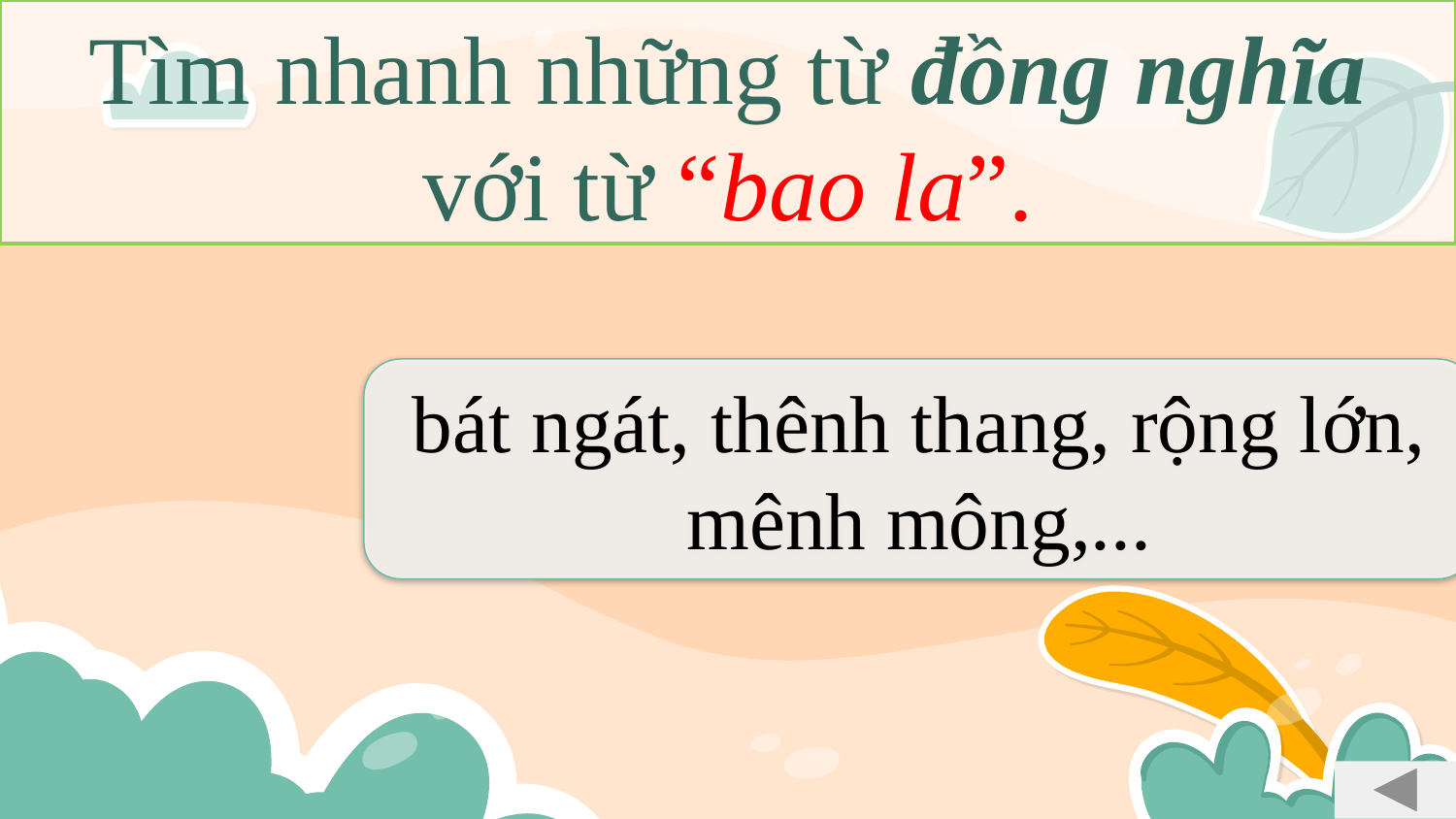

Tìm nhanh những từ đồng nghĩa với từ “bao la”.
bát ngát, thênh thang, rộng lớn, mênh mông,...